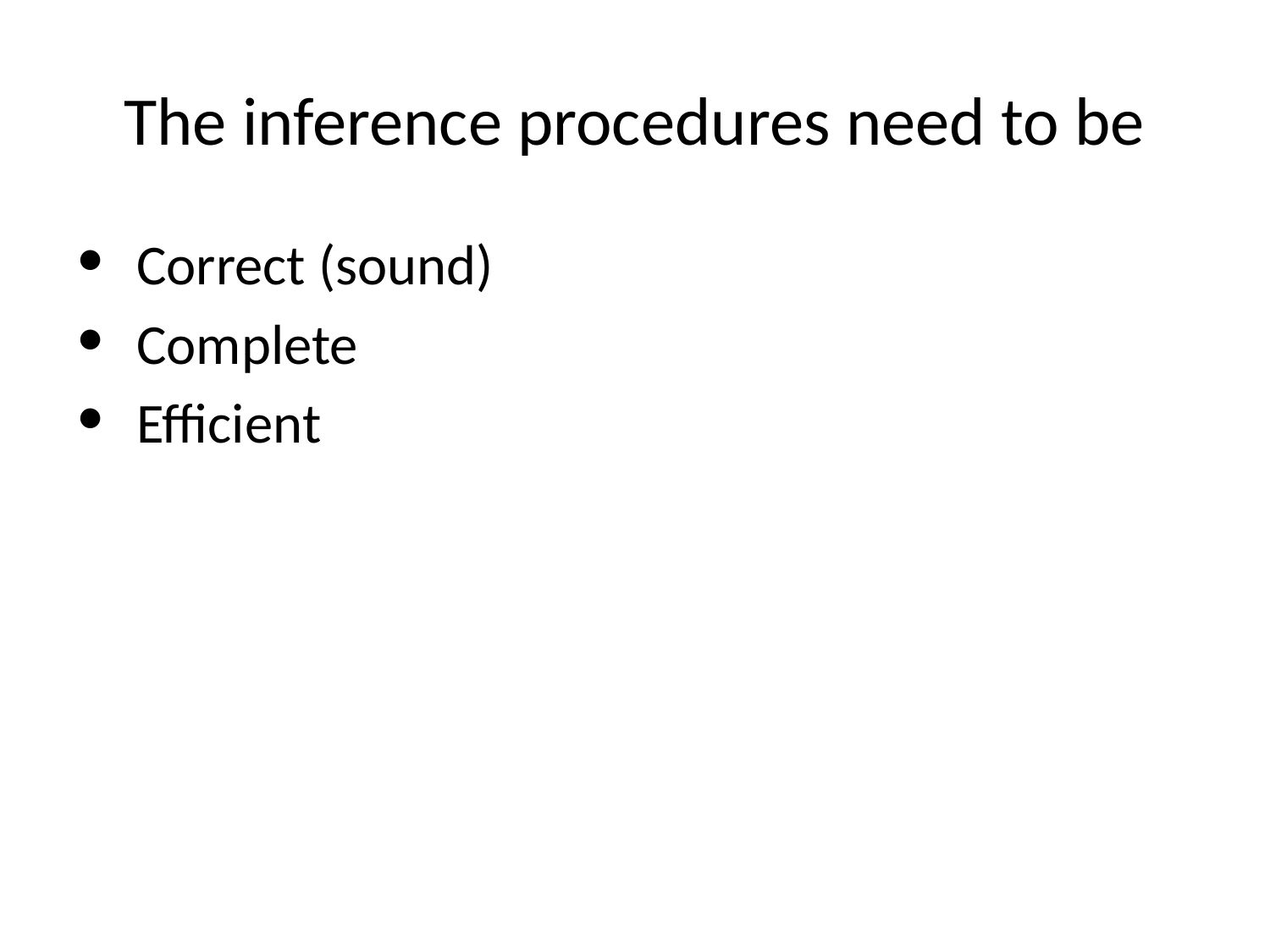

# The inference procedures need to be
 Correct (sound)
 Complete
 Efficient